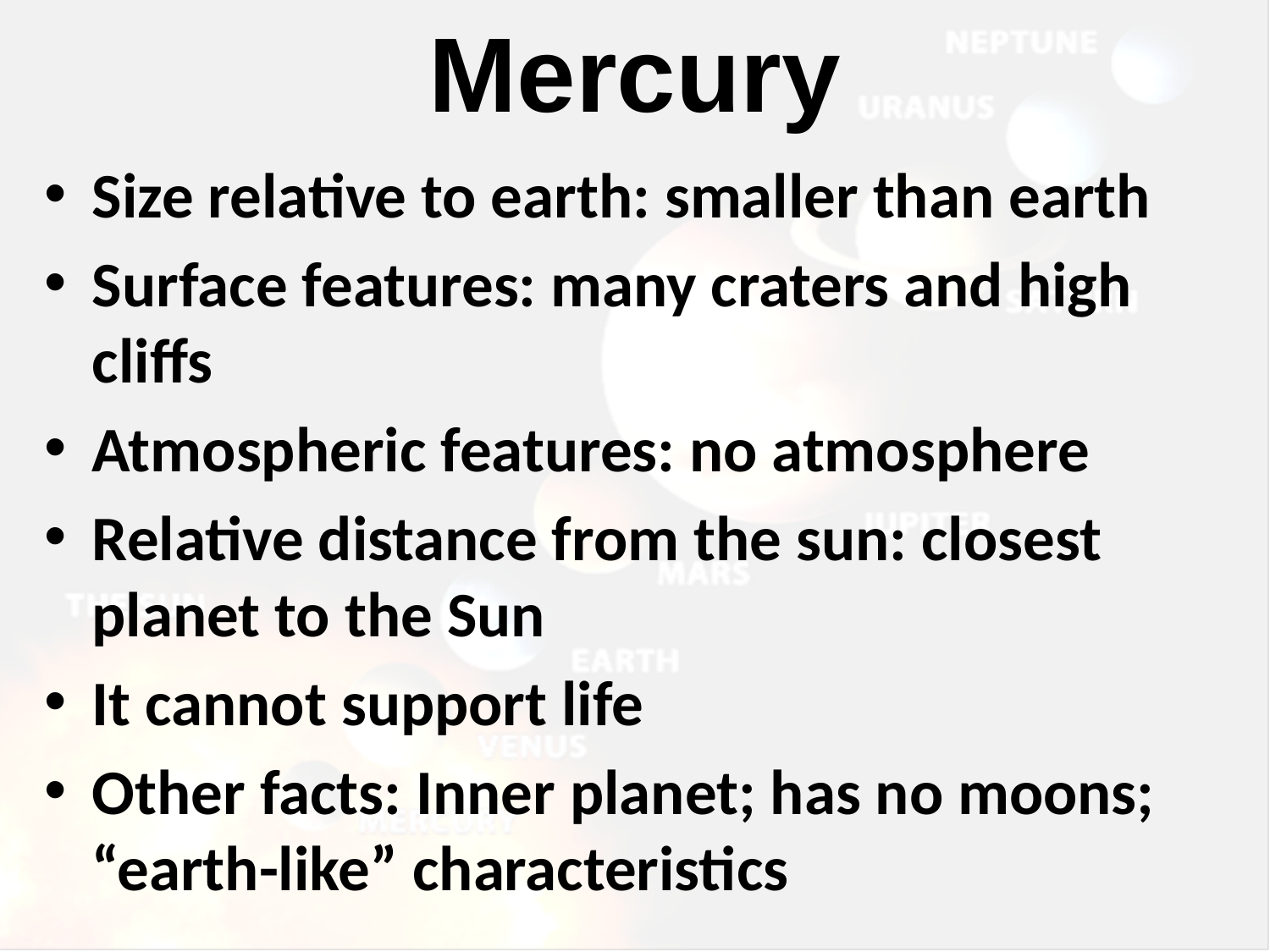

# Mercury
Size relative to earth: smaller than earth
Surface features: many craters and high cliffs
Atmospheric features: no atmosphere
Relative distance from the sun: closest planet to the Sun
It cannot support life
Other facts: Inner planet; has no moons; “earth-like” characteristics